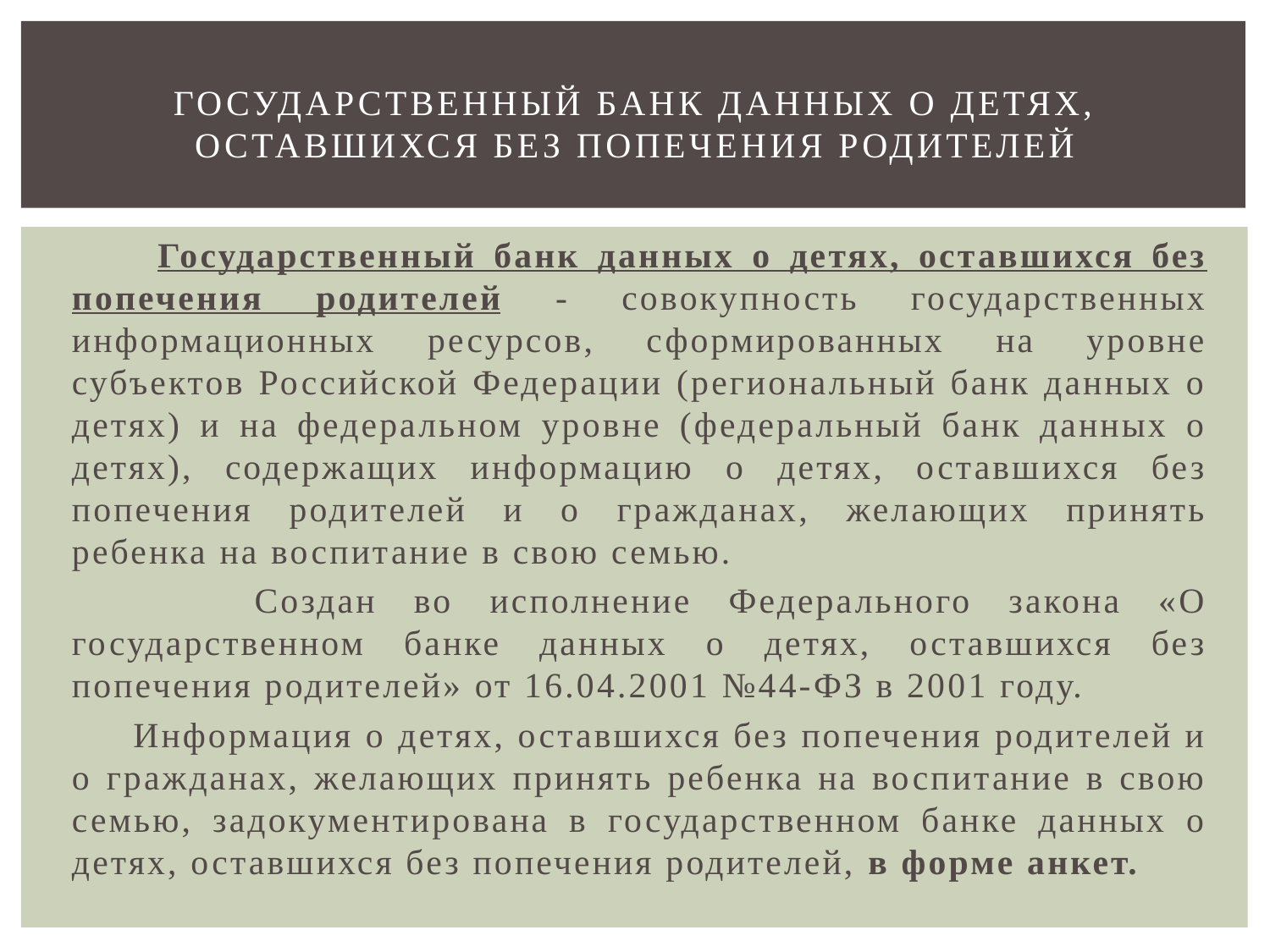

# Государственный банк данных о детях, оставшихся без попечения родителей
     Государственный банк данных о детях, оставшихся без попечения родителей - совокупность государственных информационных ресурсов, сформированных на уровне субъектов Российской Федерации (региональный банк данных о детях) и на федеральном уровне (федеральный банк данных о детях), содержащих информацию о детях, оставшихся без попечения родителей и о гражданах, желающих принять ребенка на воспитание в свою семью.
     Создан во исполнение Федерального закона «О государственном банке данных о детях, оставшихся без попечения родителей» от 16.04.2001 №44-ФЗ в 2001 году.
     Информация о детях, оставшихся без попечения родителей и о гражданах, желающих принять ребенка на воспитание в свою семью, задокументирована в государственном банке данных о детях, оставшихся без попечения родителей, в форме анкет.